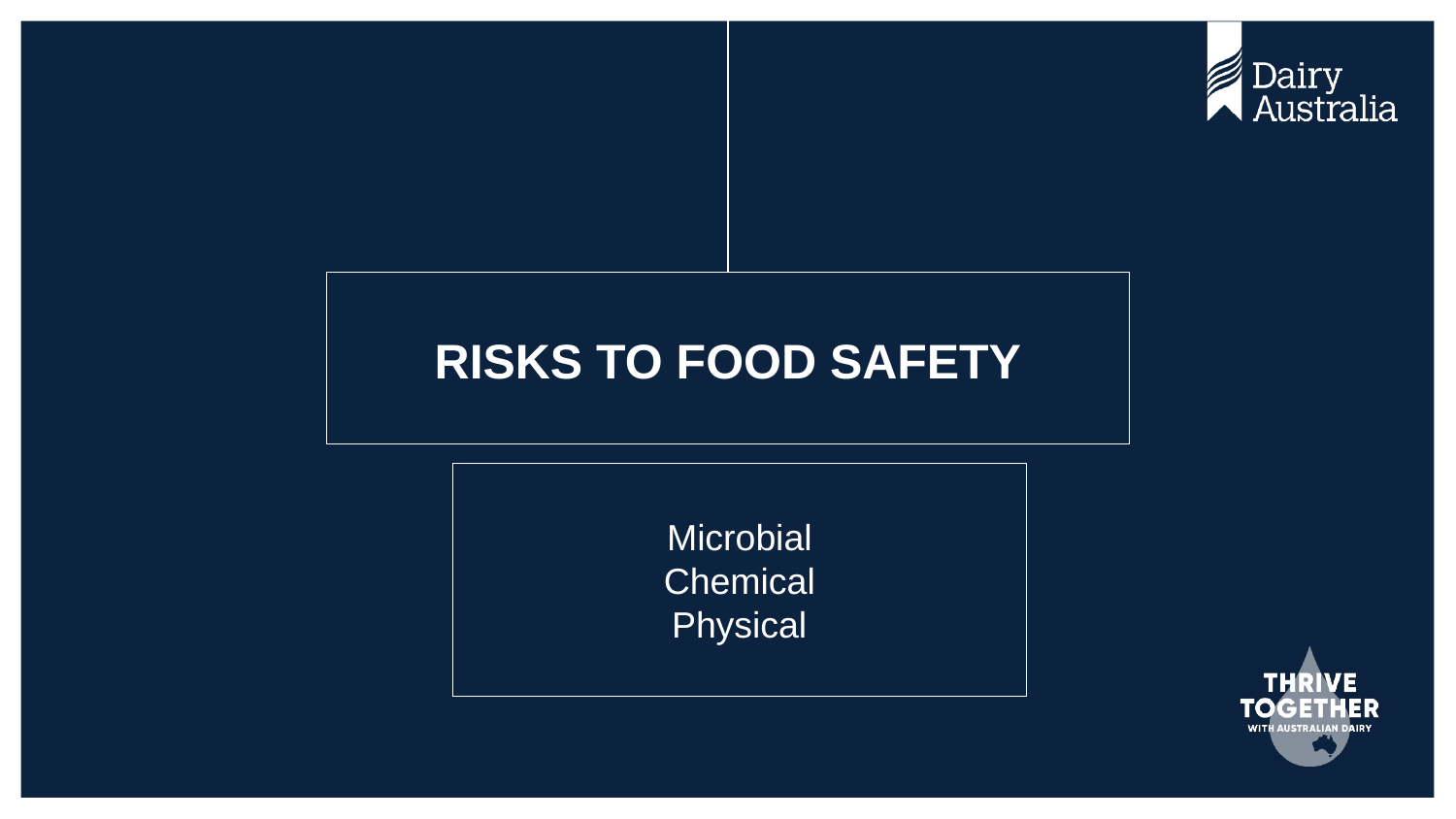

# RISKS TO FOOD SAFETY

Microbial
Chemical
Physical